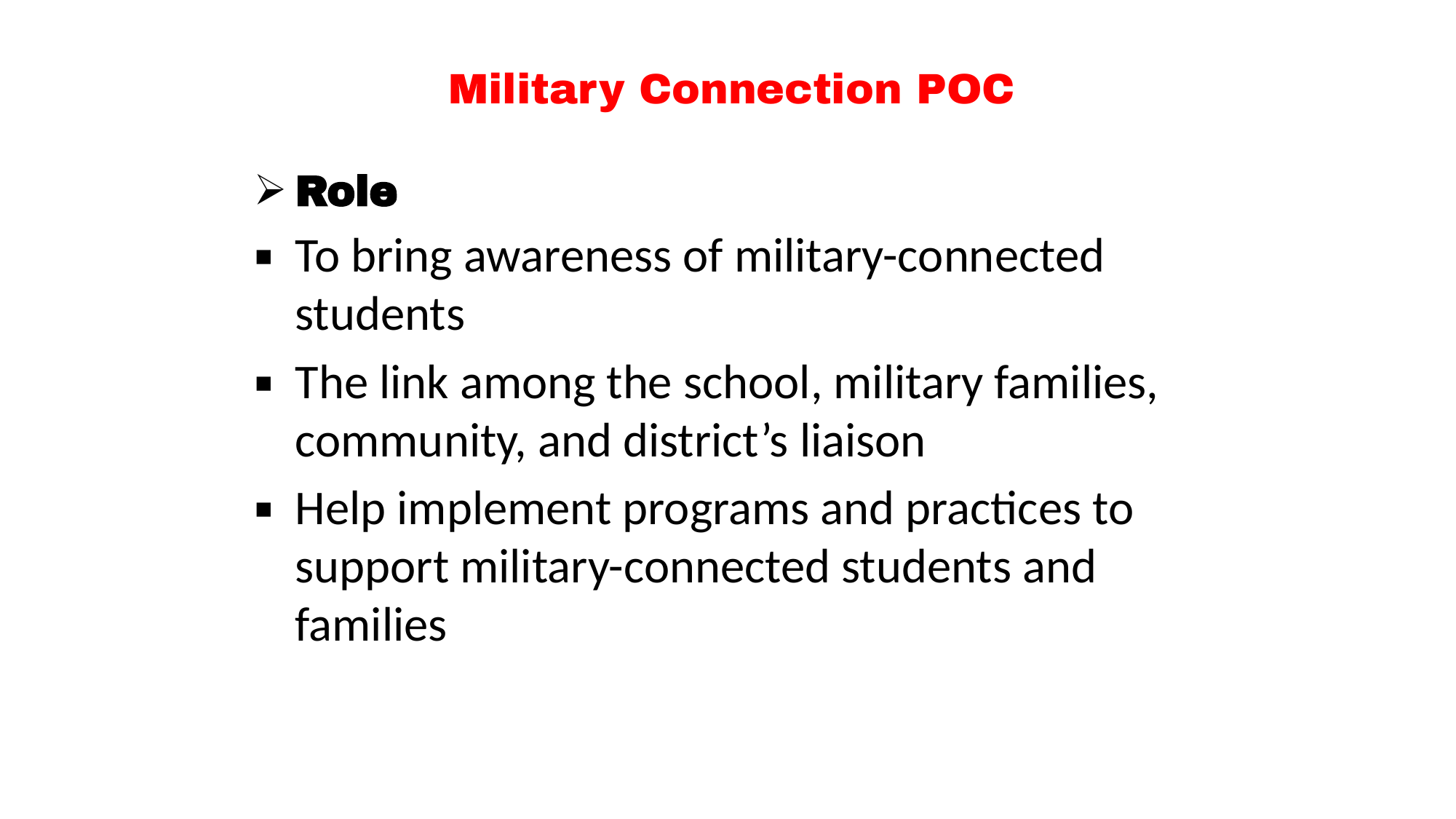

# Military Connection POC
Role
To bring awareness of military-connected students
The link among the school, military families,  community, and district’s liaison
Help implement programs and practices to support military-connected students and families